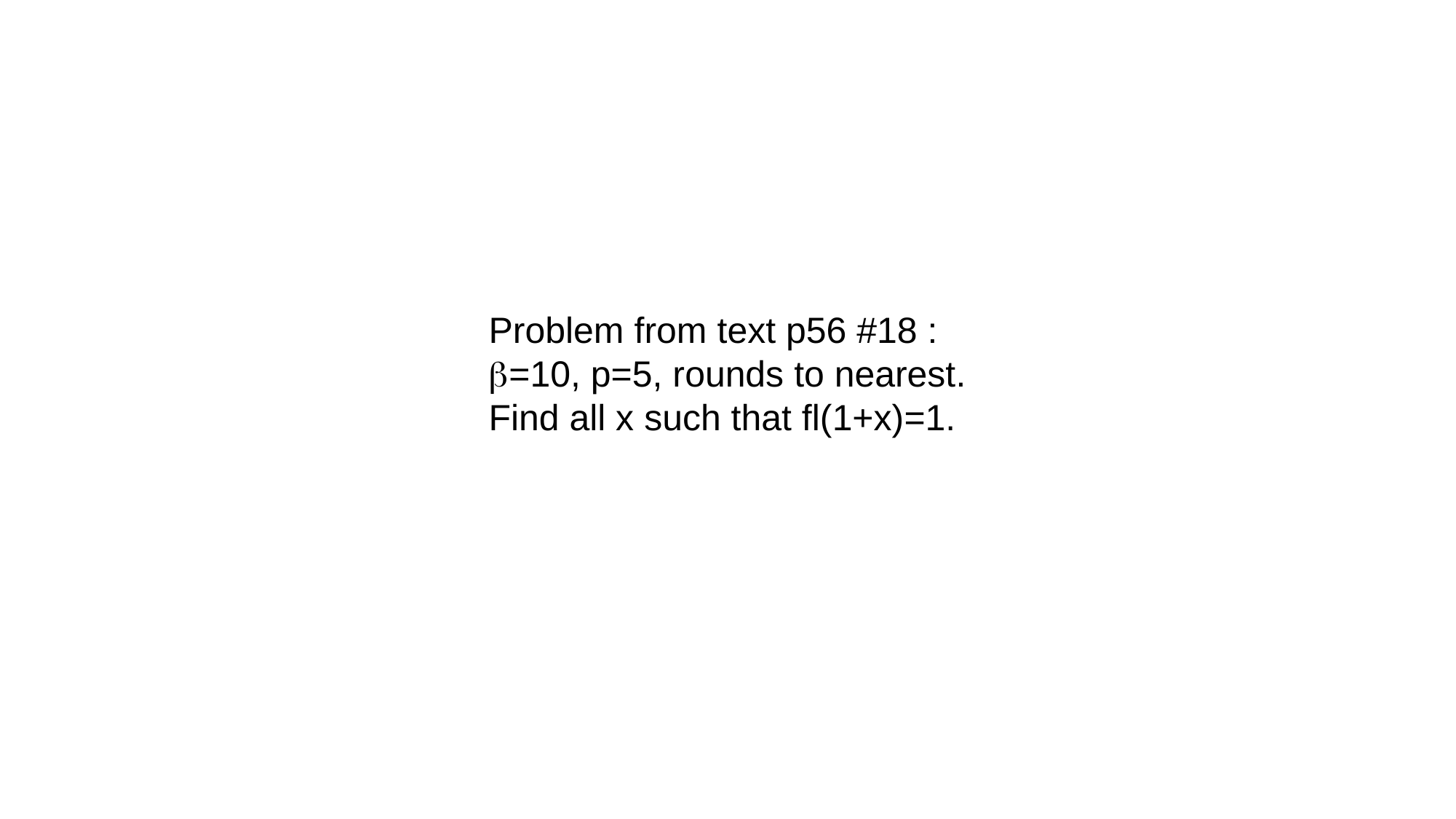

Problem from text p56 #18 :
β=10, p=5, rounds to nearest.
Find all x such that fl(1+x)=1.